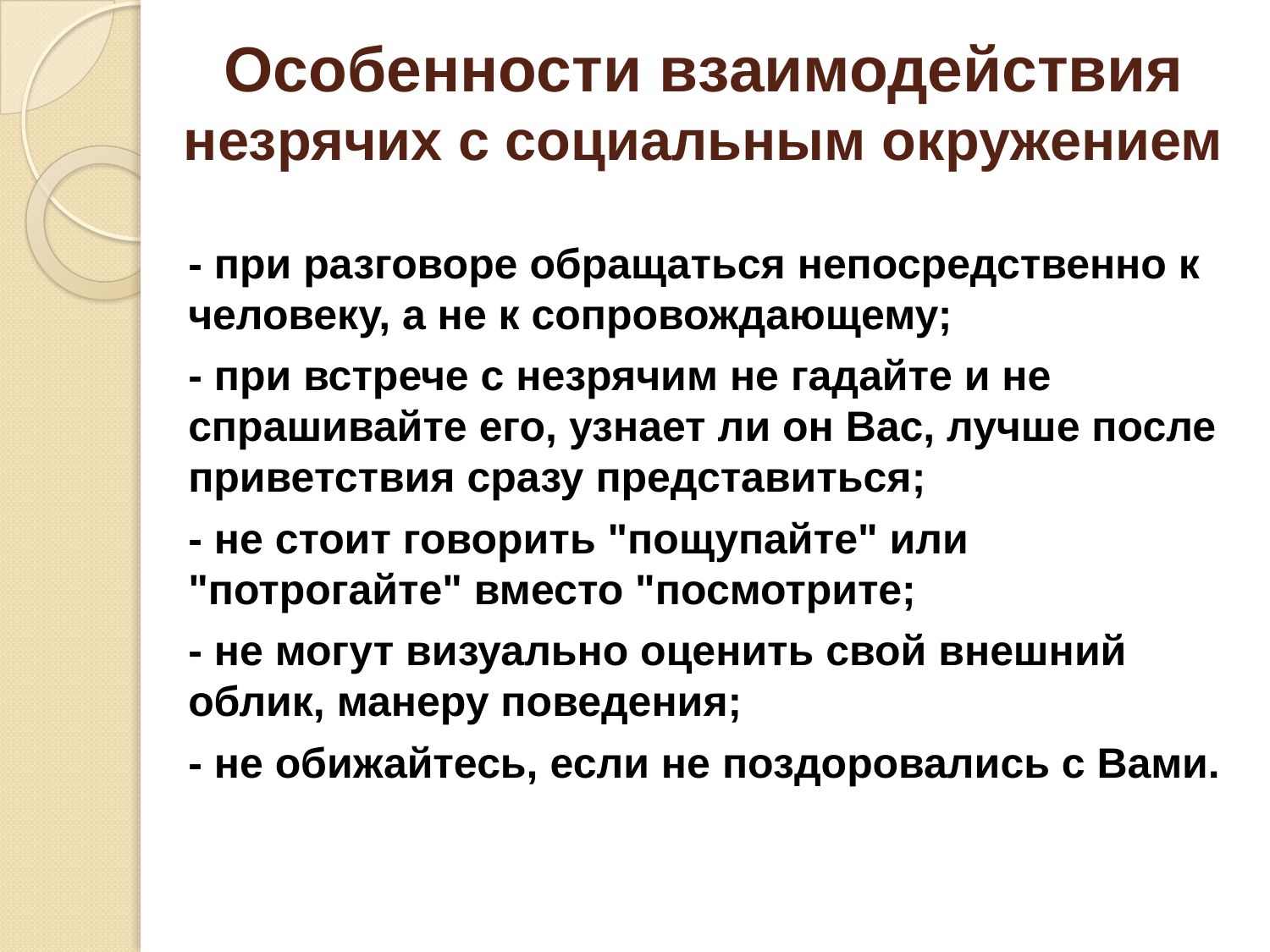

# Особенности взаимодействия незрячих с социальным окружением
- при разговоре обращаться непосредственно к человеку, а не к сопровождающему;
- при встрече с незрячим не гадайте и не спрашивайте его, узнает ли он Вас, лучше после приветствия сразу представиться;
- не стоит говорить "пощупайте" или "потрогайте" вместо "посмотрите;
- не могут визуально оценить свой внешний облик, манеру поведения;
- не обижайтесь, если не поздоровались с Вами.